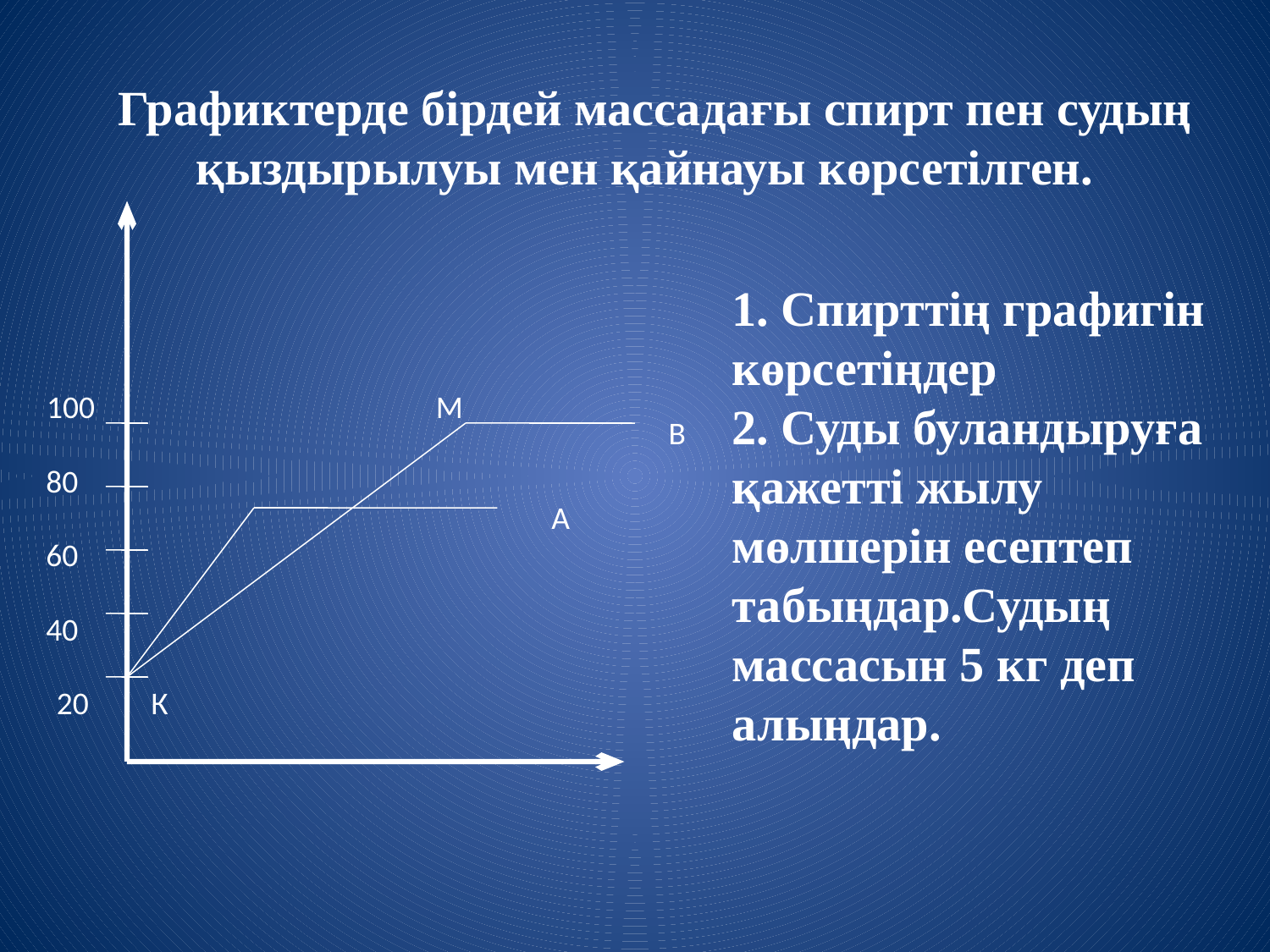

Графиктерде бірдей массадағы спирт пен судың қыздырылуы мен қайнауы көрсетілген.

1. Спирттің графигін көрсетіңдер
2. Суды буландыруға қажетті жылу мөлшерін есептеп табыңдар.Судың массасын 5 кг деп алыңдар.

100
М
B

80

A

60

40

20

К